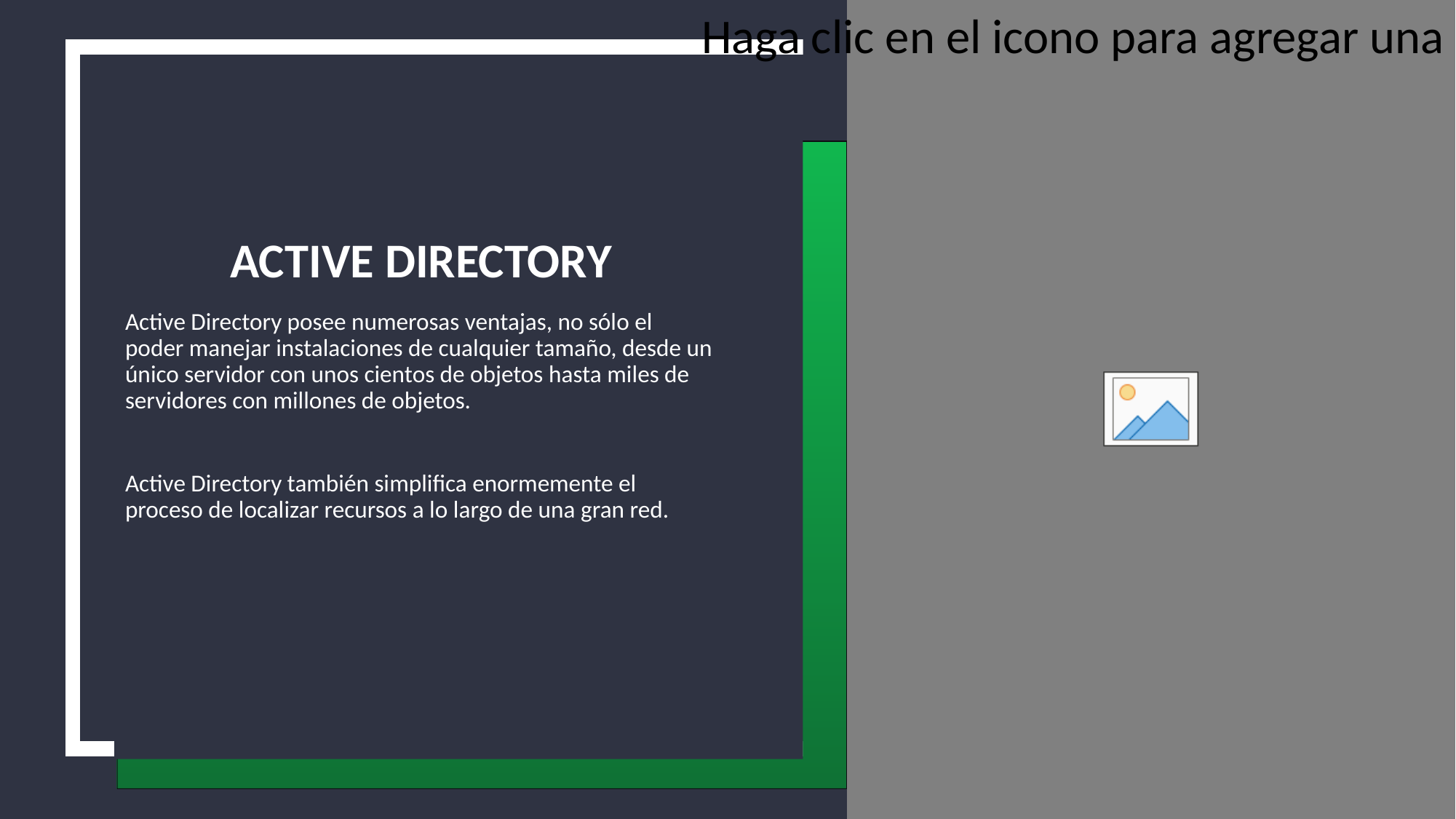

# Active Directory
Active Directory posee numerosas ventajas, no sólo el poder manejar instalaciones de cualquier tamaño, desde un único servidor con unos cientos de objetos hasta miles de servidores con millones de objetos.

Active Directory también simplifica enormemente el proceso de localizar recursos a lo largo de una gran red.